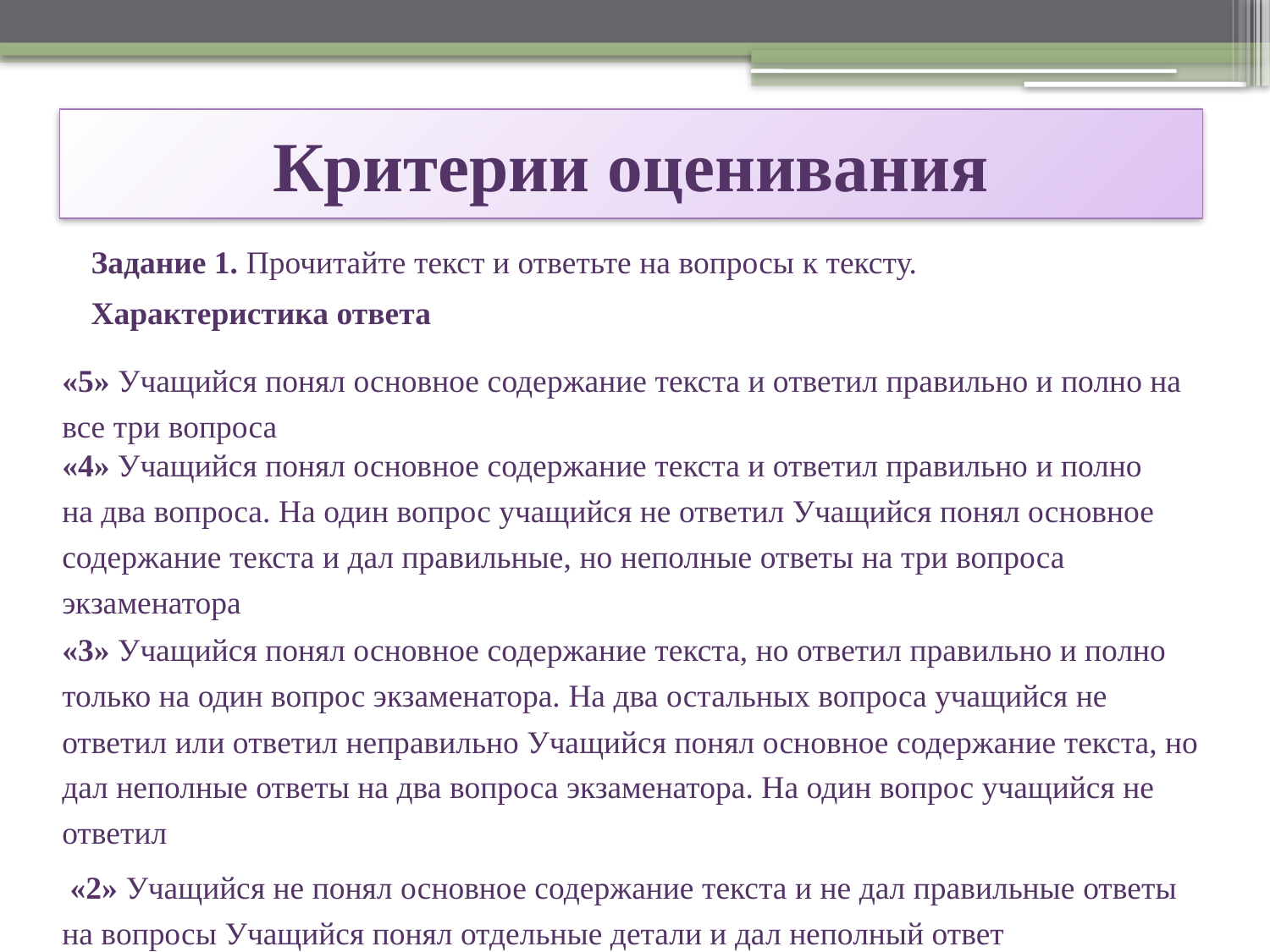

# Критерии оценивания
Задание 1. Прочитайте текст и ответьте на вопросы к тексту.
Характеристика ответа
«5» Учащийся понял основное содержание текста и ответил правильно и полно на все три вопроса
«4» Учащийся понял основное содержание текста и ответил правильно и полно на два вопроса. На один вопрос учащийся не ответил Учащийся понял основное содержание текста и дал правильные, но неполные ответы на три вопроса экзаменатора
«3» Учащийся понял основное содержание текста, но ответил правильно и полно только на один вопрос экзаменатора. На два остальных вопроса учащийся не ответил или ответил неправильно Учащийся понял основное содержание текста, но дал неполные ответы на два вопроса экзаменатора. На один вопрос учащийся не ответил
 «2» Учащийся не понял основное содержание текста и не дал правильные ответы на вопросы Учащийся понял отдельные детали и дал неполный ответ